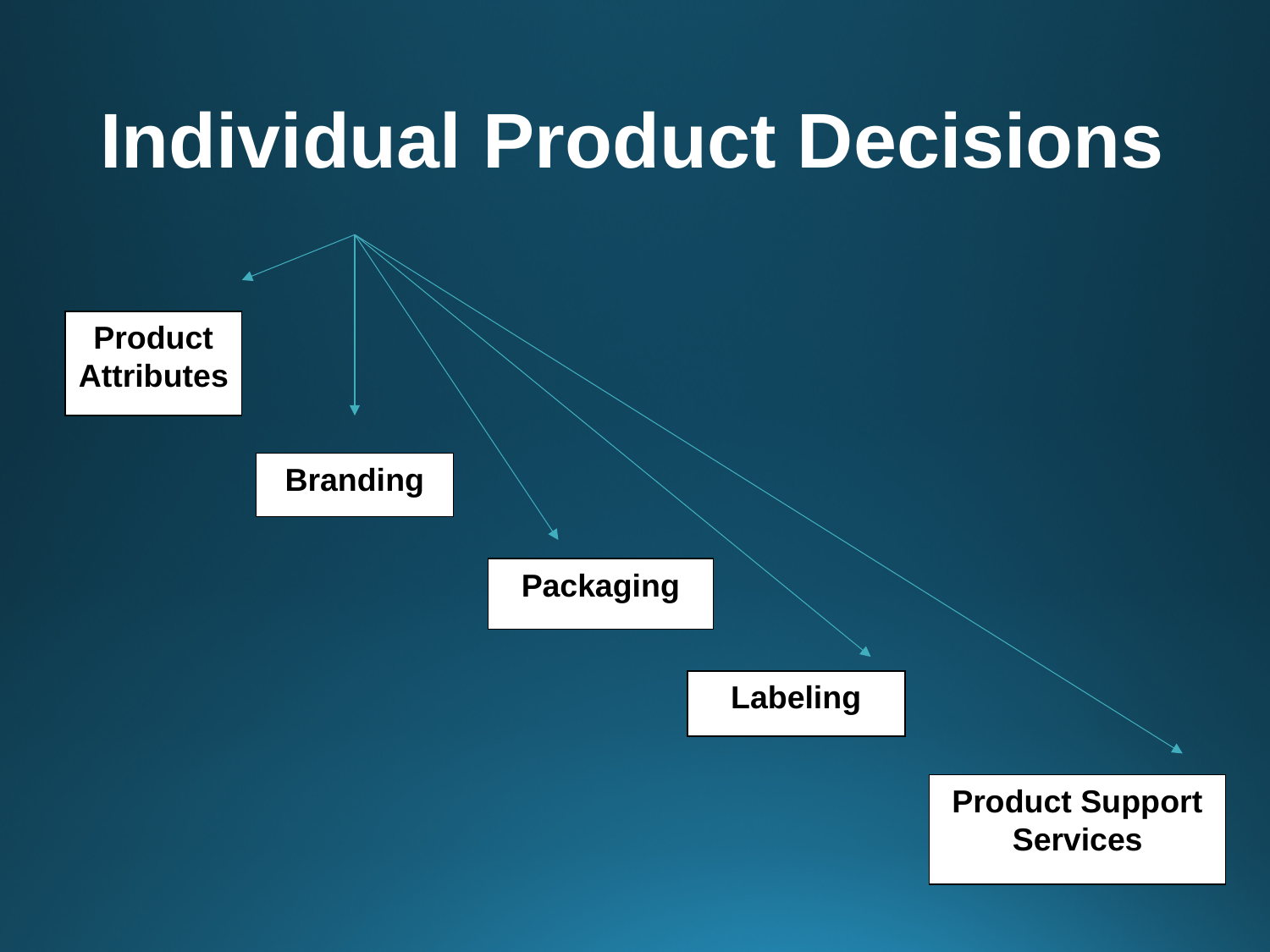

# Individual Product Decisions
Product Attributes

Branding
Packaging
Labeling
Product Support Services